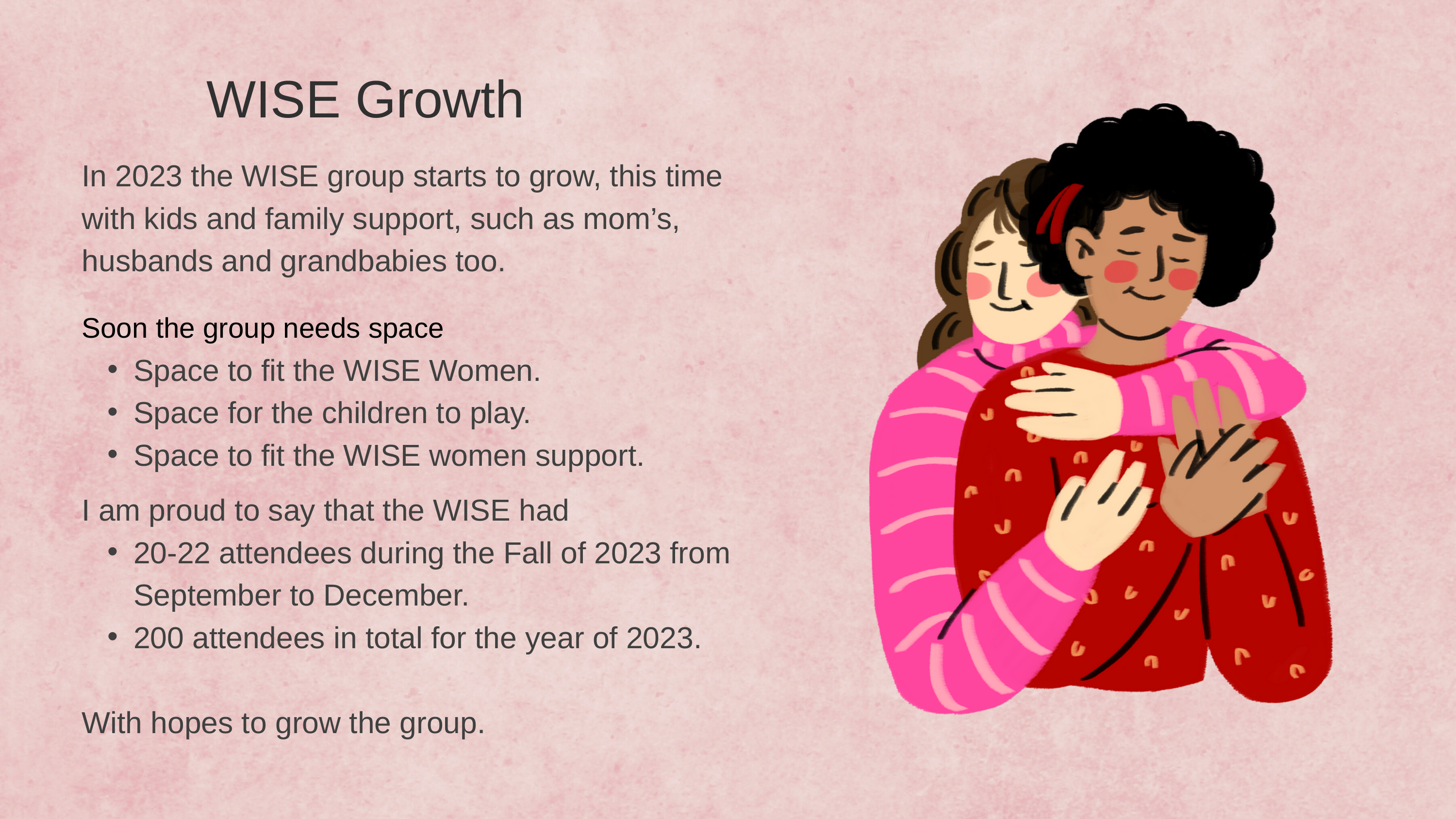

WISE Growth

In 2023 the WISE group starts to grow, this time
with kids and family support, such as mom’s,
husbands and grandbabies too.

Space to fit the WISE Women.
Space for the children to play.
Space to fit the WISE women support.
Soon the group needs space
I am proud to say that the WISE had
20-22 attendees during the Fall of 2023 from September to December.
200 attendees in total for the year of 2023.

With hopes to grow the group.